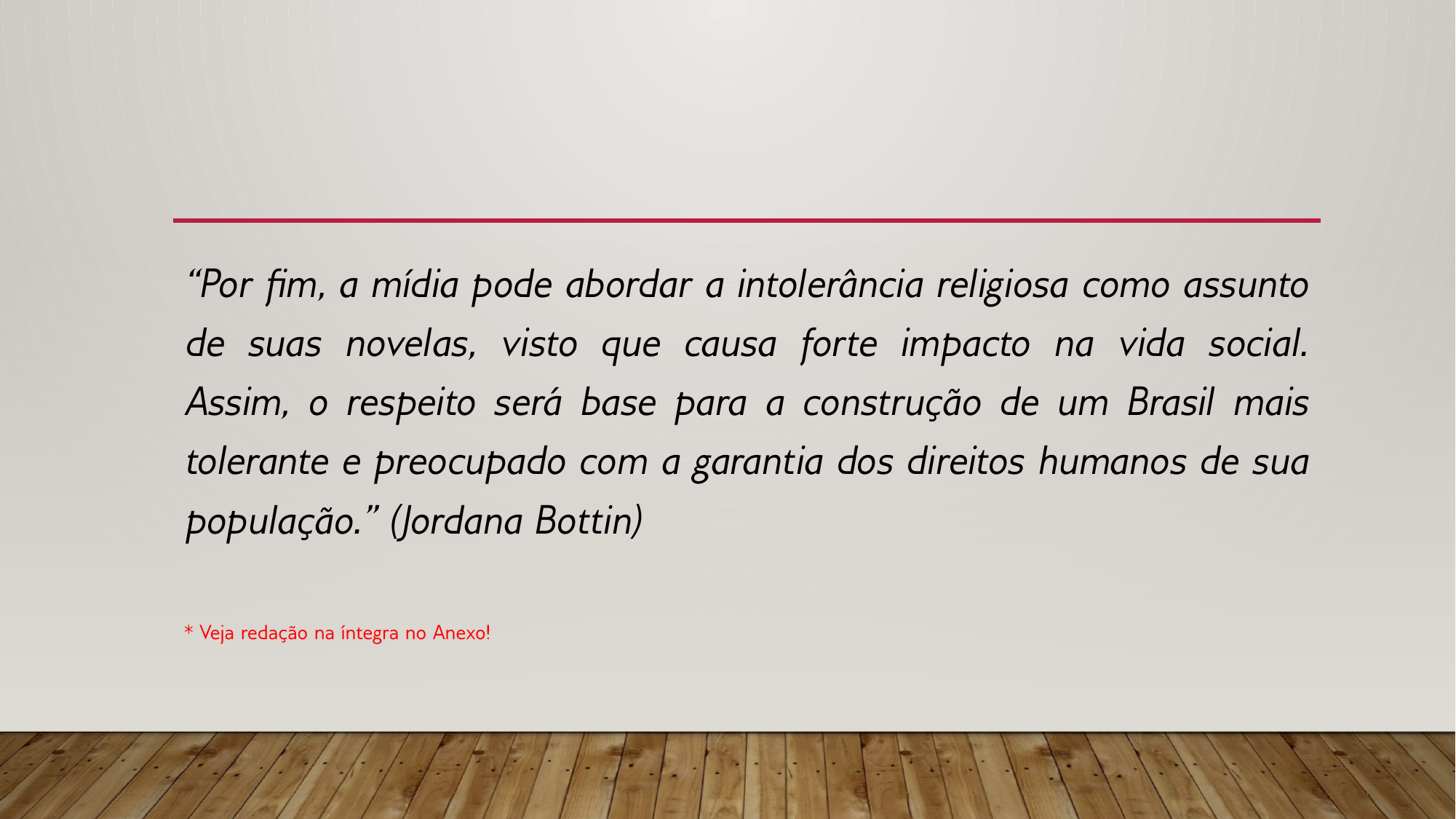

#
“Por fim, a mídia pode abordar a intolerância religiosa como assunto de suas novelas, visto que causa forte impacto na vida social. Assim, o respeito será base para a construção de um Brasil mais tolerante e preocupado com a garantia dos direitos humanos de sua população.” (Jordana Bottin)

* Veja redação na íntegra no Anexo!